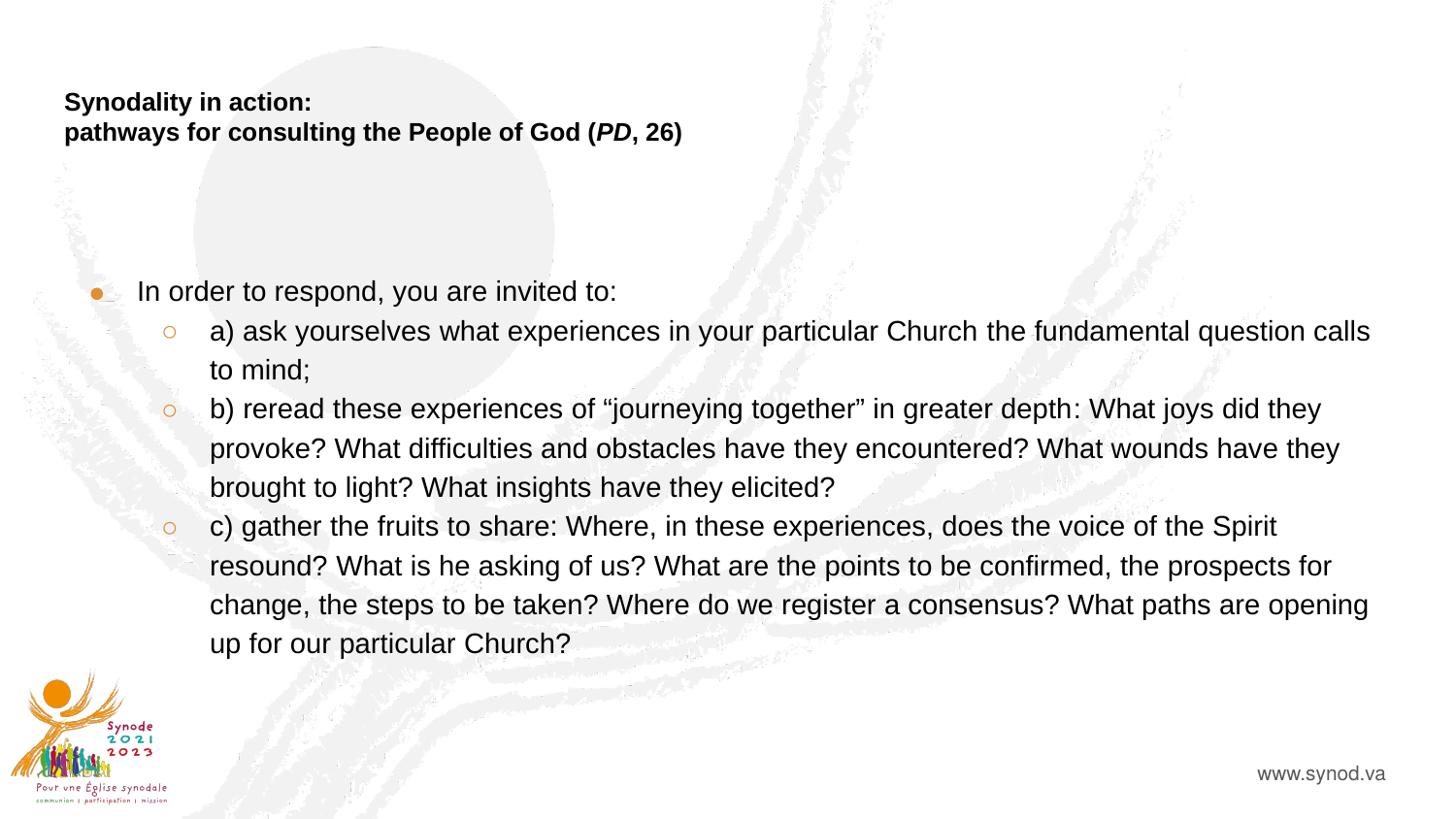

# Synodality in action: pathways for consulting the People of God (PD, 26)
In order to respond, you are invited to:
a) ask yourselves what experiences in your particular Church the fundamental question calls to mind;
b) reread these experiences of “journeying together” in greater depth: What joys did they provoke? What difficulties and obstacles have they encountered? What wounds have they brought to light? What insights have they elicited?
c) gather the fruits to share: Where, in these experiences, does the voice of the Spirit resound? What is he asking of us? What are the points to be confirmed, the prospects for change, the steps to be taken? Where do we register a consensus? What paths are opening up for our particular Church?